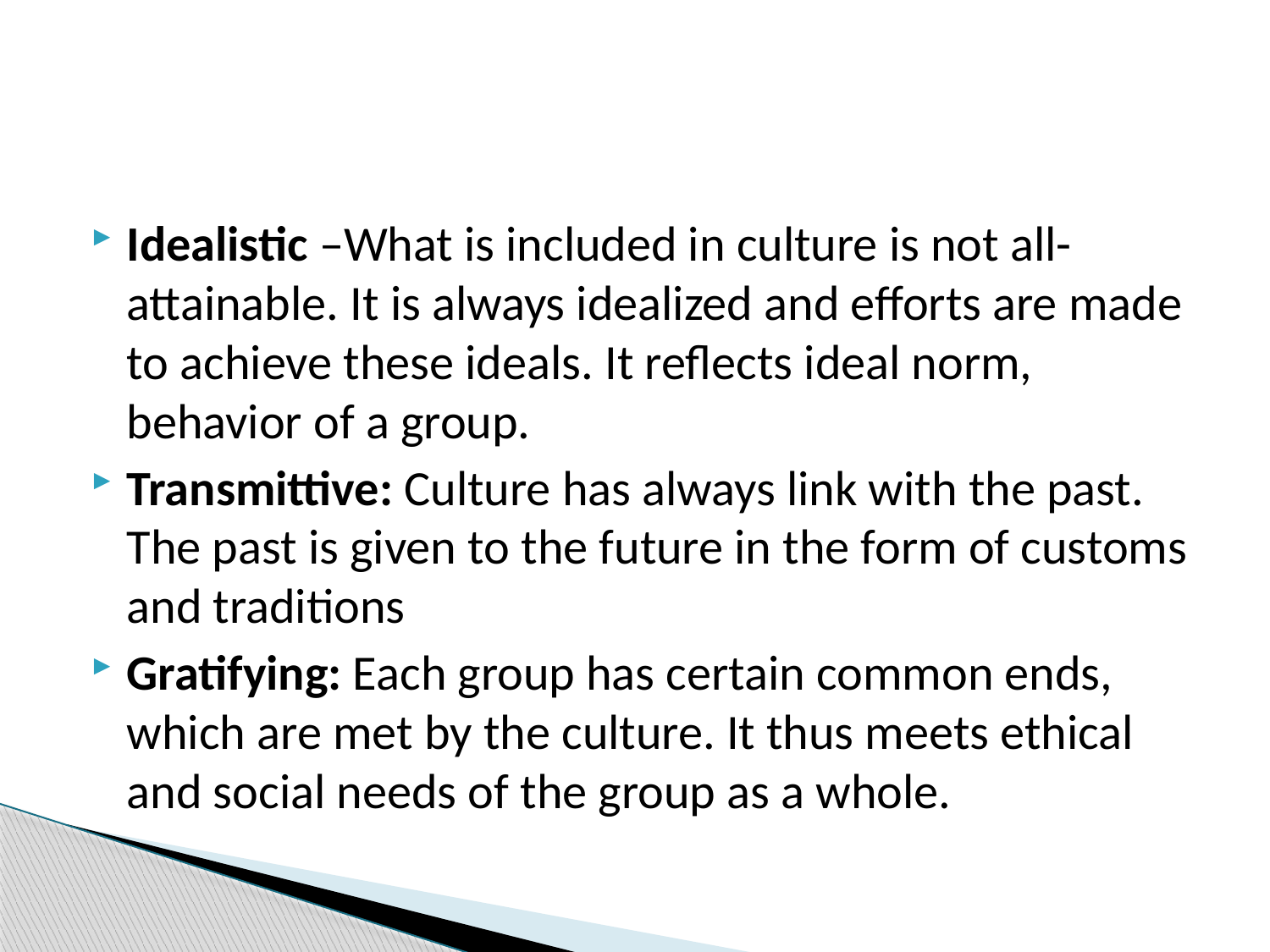

#
Idealistic –What is included in culture is not all-attainable. It is always idealized and efforts are made to achieve these ideals. It reflects ideal norm, behavior of a group.
Transmittive: Culture has always link with the past. The past is given to the future in the form of customs and traditions
Gratifying: Each group has certain common ends, which are met by the culture. It thus meets ethical and social needs of the group as a whole.